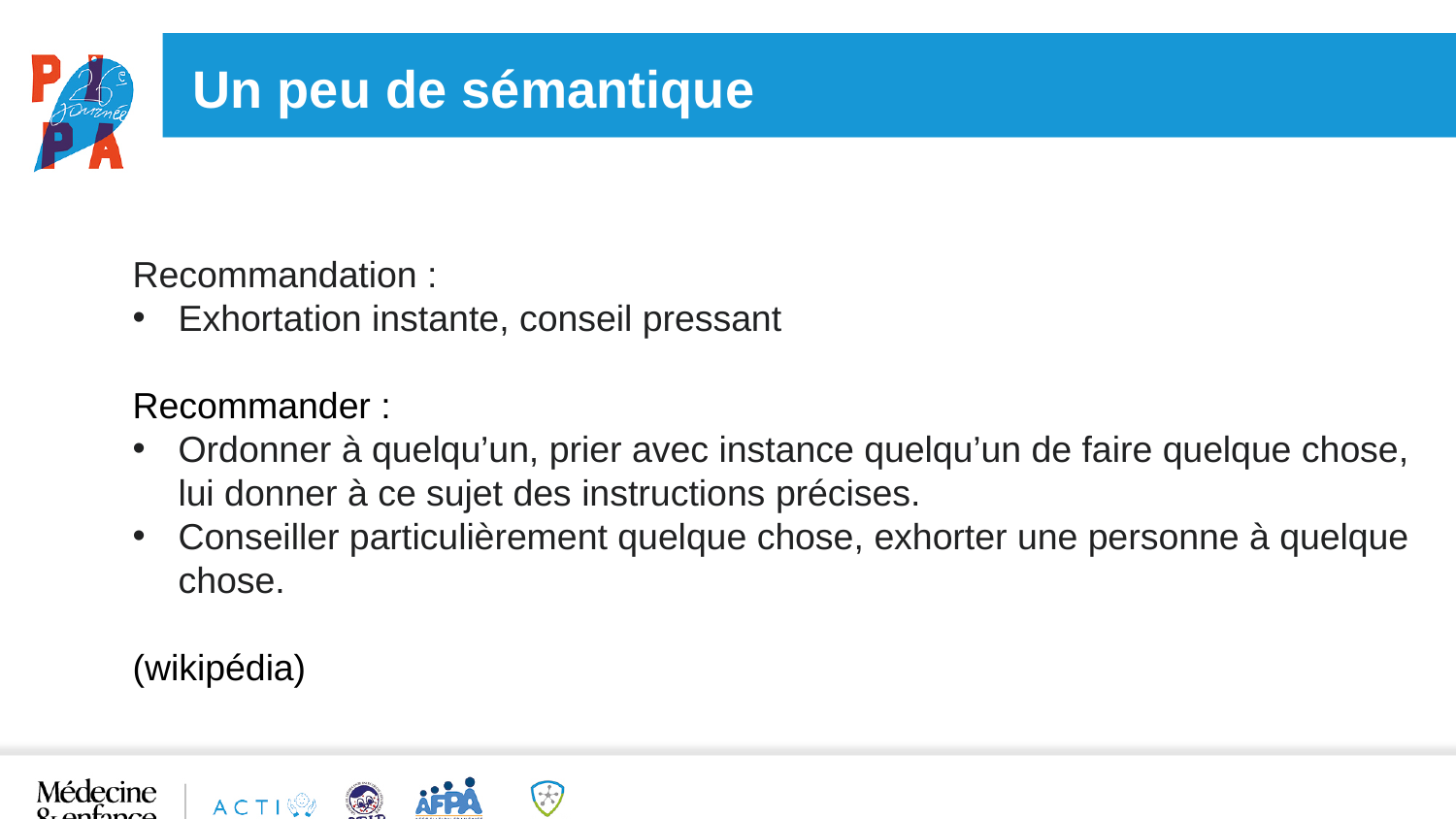

# Un peu de sémantique
Recommandation :
Exhortation instante, conseil pressant

Recommander :
Ordonner à quelqu’un, prier avec instance quelqu’un de faire quelque chose, lui donner à ce sujet des instructions précises.
Conseiller particulièrement quelque chose, exhorter une personne à quelque chose.

(wikipédia)